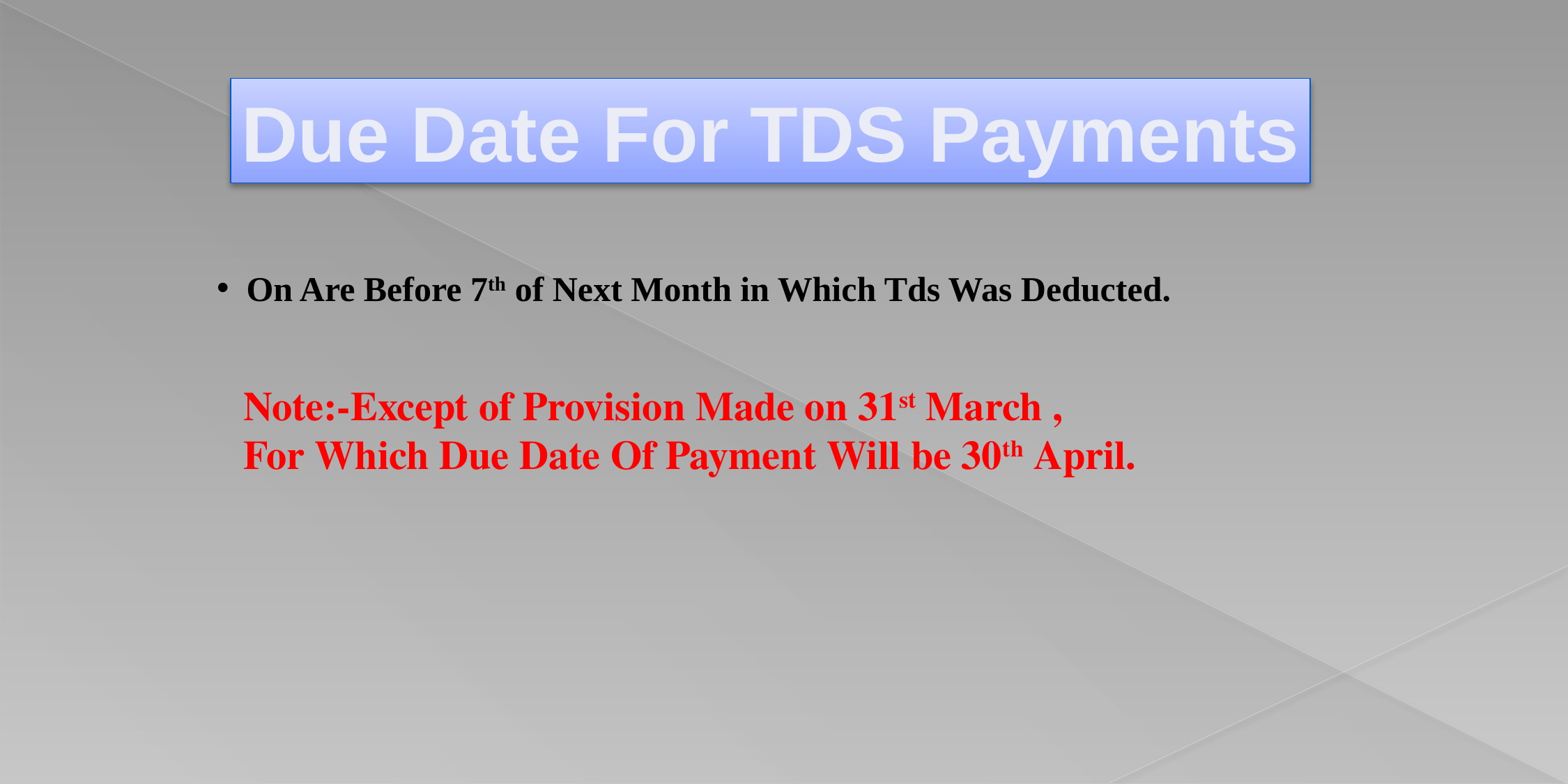

Due Date For TDS Payments
  On Are Before 7th of Next Month in Which Tds Was Deducted.
Note:-Except of Provision Made on 31st March ,
For Which Due Date Of Payment Will be 30th April.